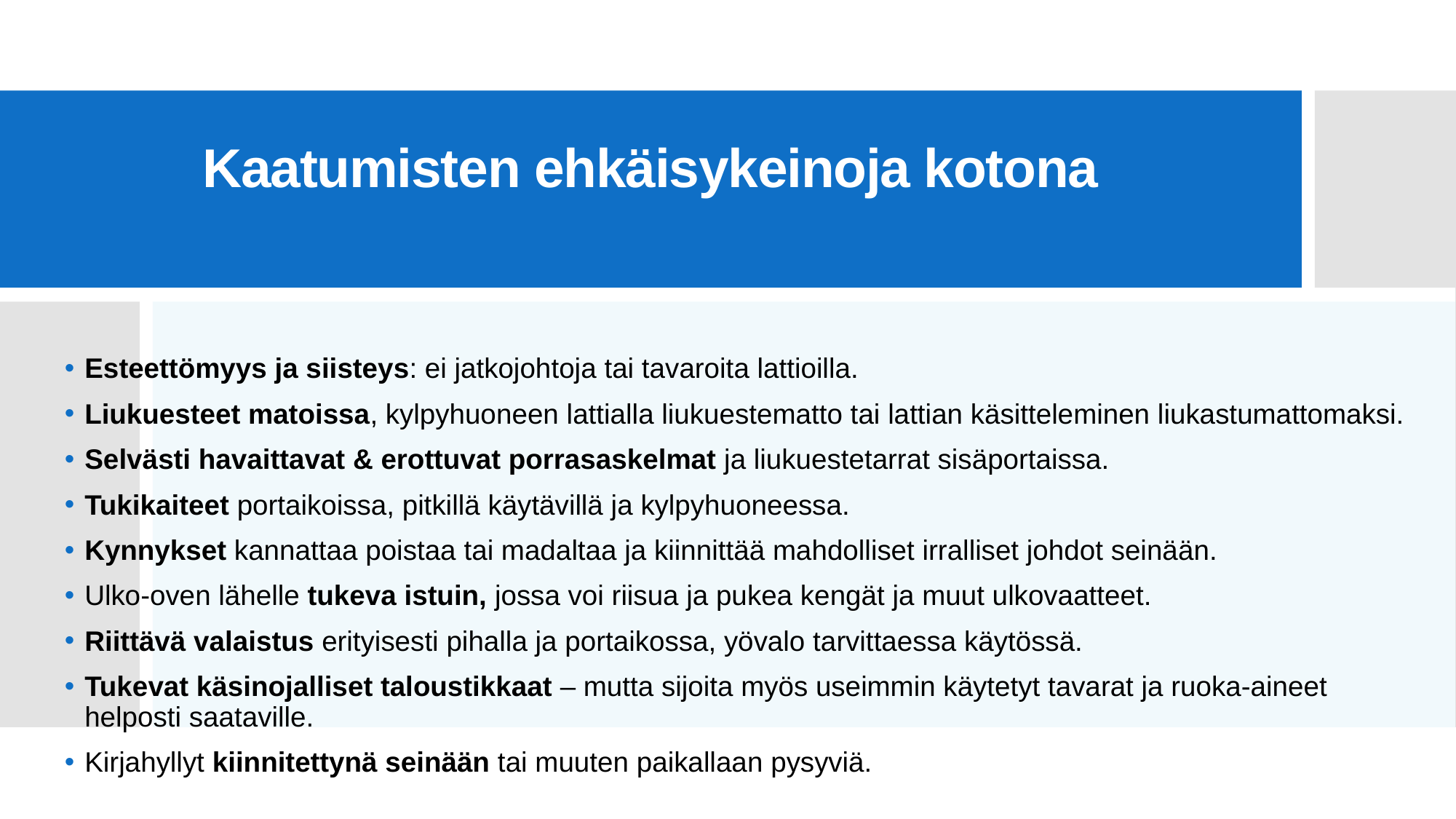

# Kaatumisten ehkäisykeinoja kotona

Esteettömyys ja siisteys: ei jatkojohtoja tai tavaroita lattioilla.​
Liukuesteet matoissa, kylpyhuoneen lattialla liukuestematto tai lattian käsitteleminen liukastumattomaksi.​
Selvästi havaittavat & erottuvat porrasaskelmat ja liukuestetarrat sisäportaissa.​
Tukikaiteet portaikoissa, pitkillä käytävillä ja kylpyhuoneessa.
Kynnykset kannattaa poistaa tai madaltaa ja kiinnittää mahdolliset irralliset johdot seinään.
Ulko-oven lä­helle tukeva istuin, jossa voi riisua ja pukea kengät ja muut ulkovaatteet. ​
Riittävä valaistus erityisesti pihalla ja portaikossa, yövalo tarvittaessa käytössä.​
Tukevat käsinojalliset taloustikkaat – mutta sijoita myös useimmin käytetyt tavarat ja ruoka-aineet helposti saataville.​
Kirjahyllyt kiinnitettynä seinään tai muuten paikallaan pysyviä.